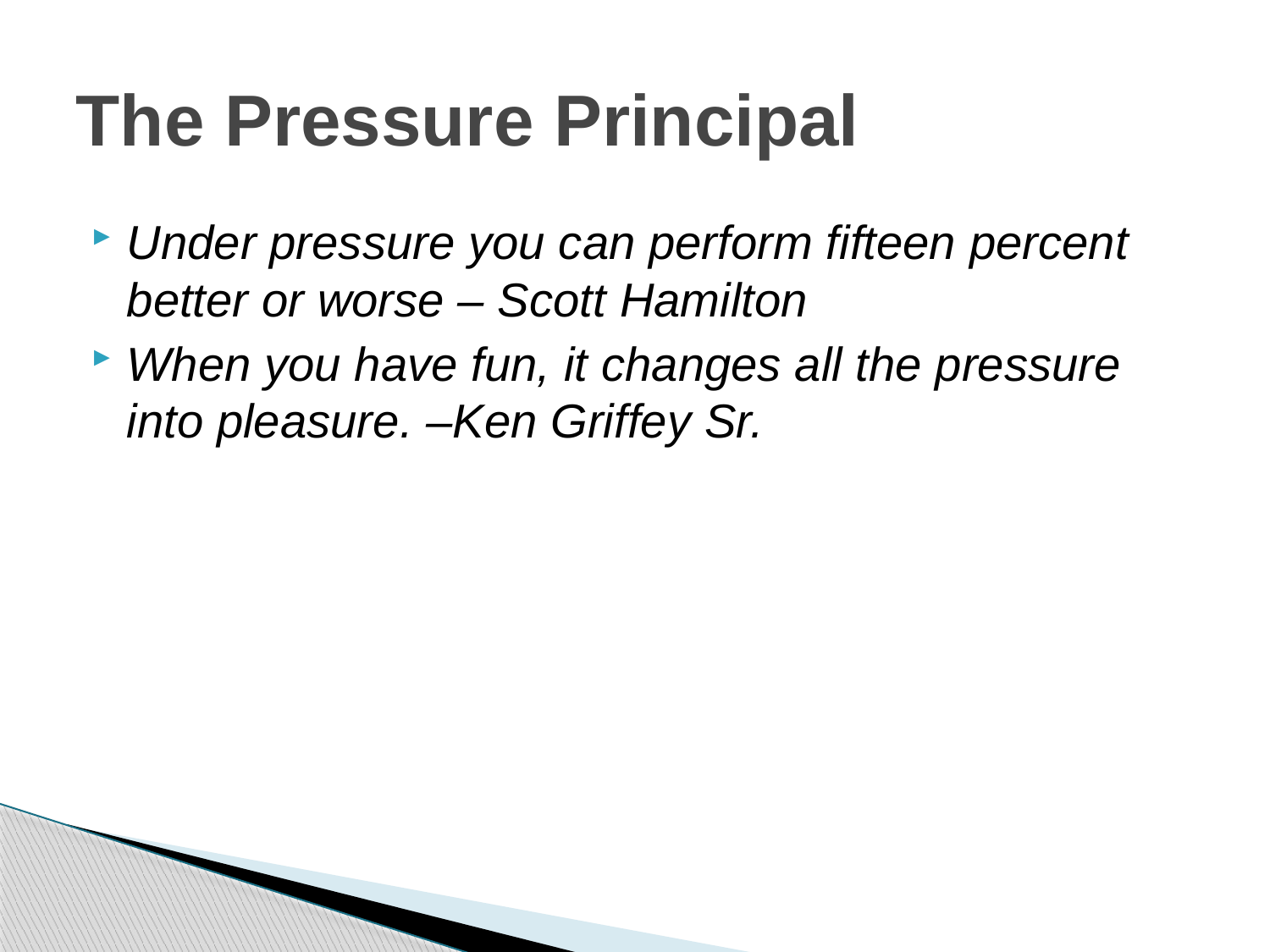

# The Pressure Principal
Under pressure you can perform fifteen percent better or worse – Scott Hamilton
When you have fun, it changes all the pressure into pleasure. –Ken Griffey Sr.